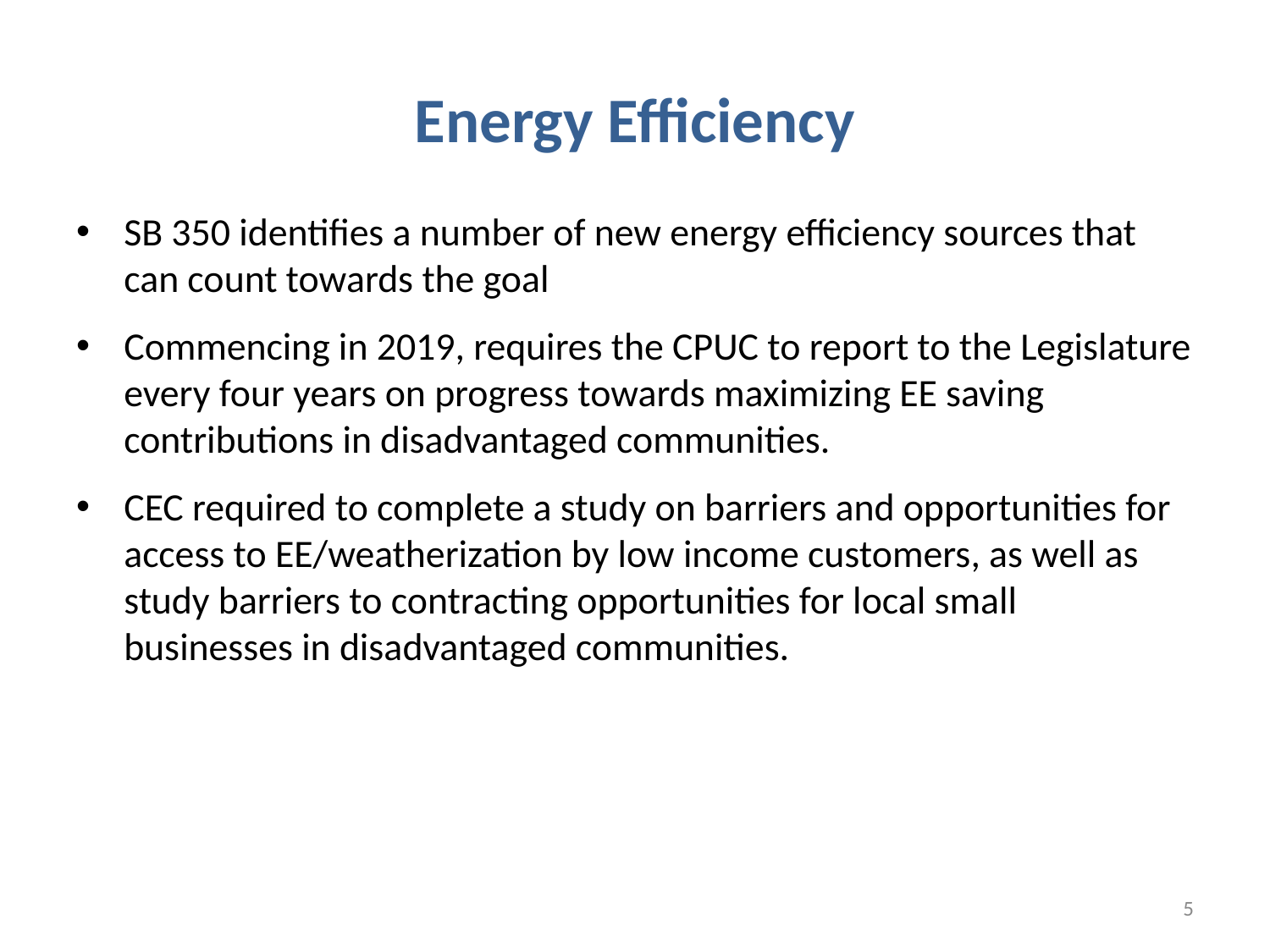

# Energy Efficiency
SB 350 identifies a number of new energy efficiency sources that can count towards the goal
Commencing in 2019, requires the CPUC to report to the Legislature every four years on progress towards maximizing EE saving contributions in disadvantaged communities.
CEC required to complete a study on barriers and opportunities for access to EE/weatherization by low income customers, as well as study barriers to contracting opportunities for local small businesses in disadvantaged communities.

5